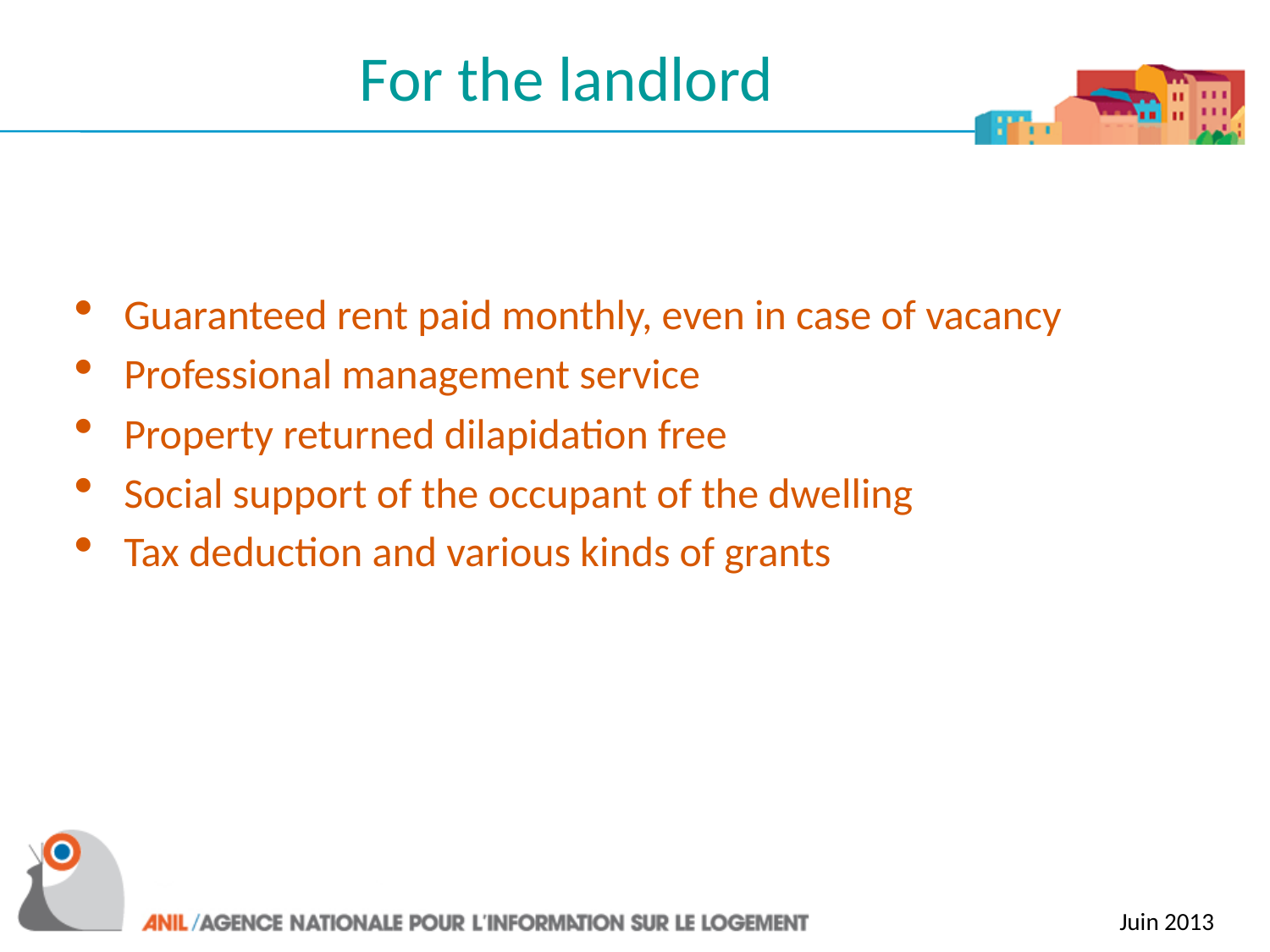

# For the landlord

Guaranteed rent paid monthly, even in case of vacancy
Professional management service
Property returned dilapidation free
Social support of the occupant of the dwelling
Tax deduction and various kinds of grants

Juin 2013